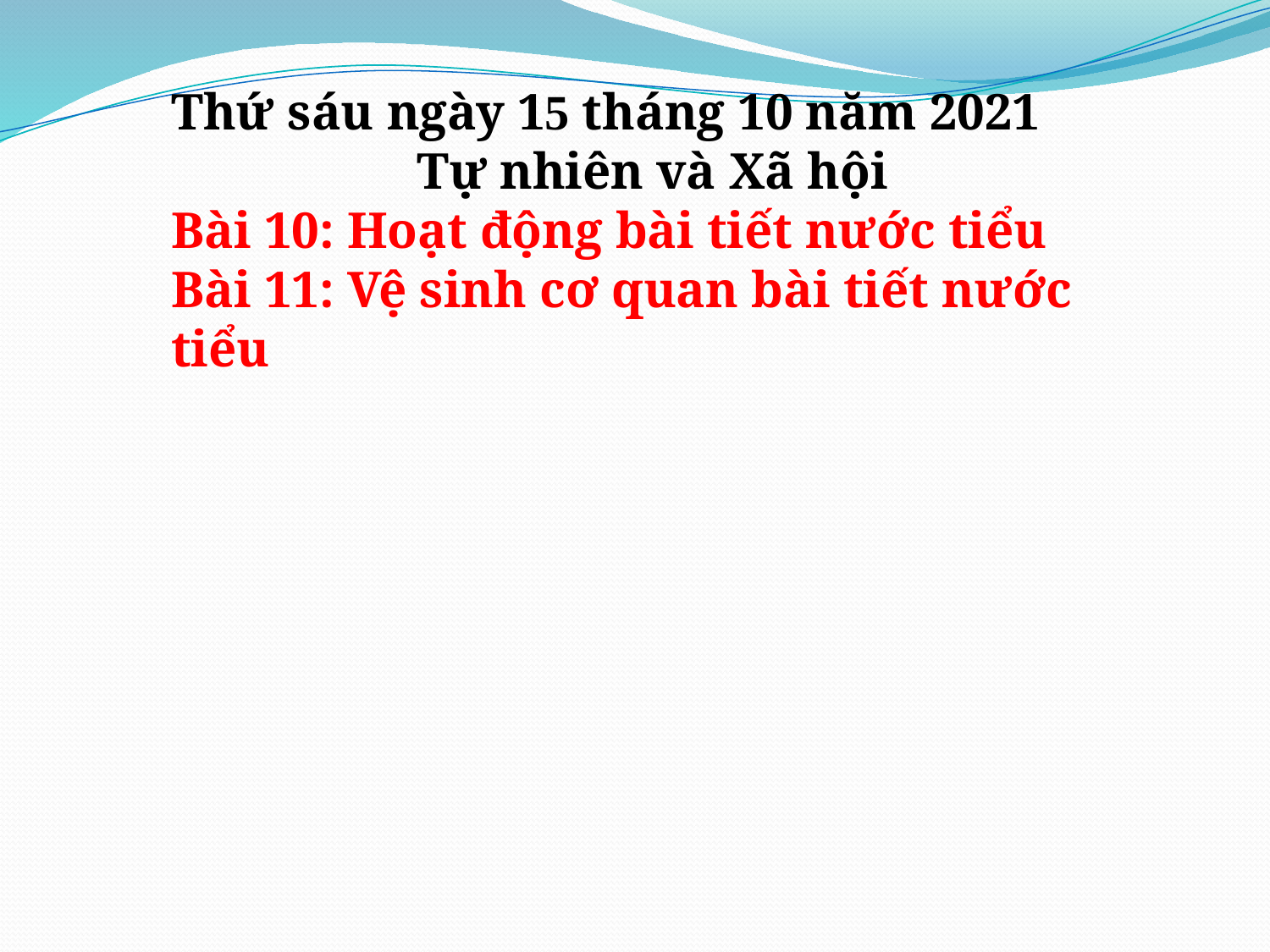

Thứ sáu ngày 15 tháng 10 năm 2021
                   Tự nhiên và Xã hội
Bài 10: Hoạt động bài tiết nước tiểu
Bài 11: Vệ sinh cơ quan bài tiết nước tiểu